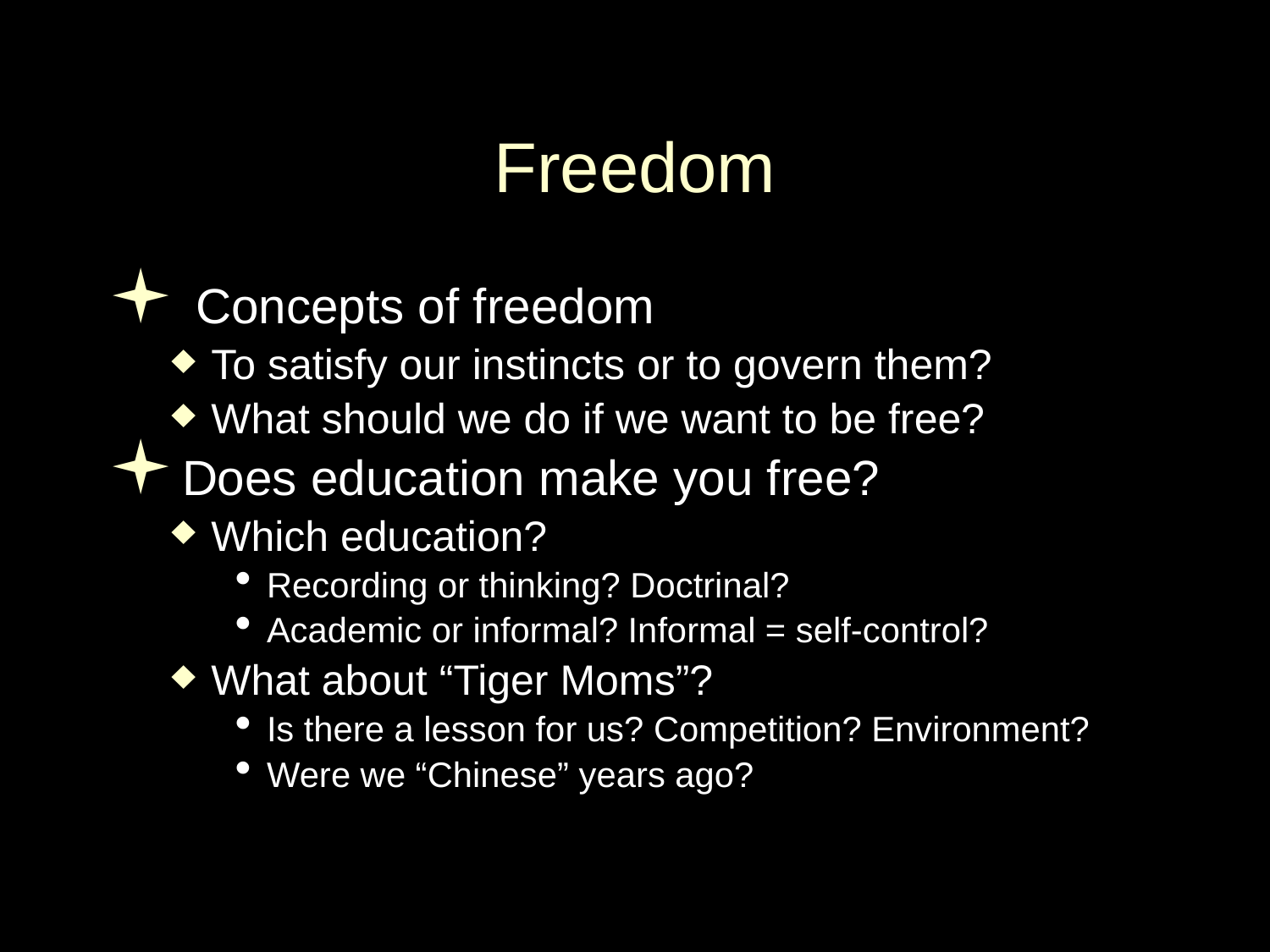

# Freedom
 Concepts of freedom
To satisfy our instincts or to govern them?
What should we do if we want to be free?
Does education make you free?
Which education?
Recording or thinking? Doctrinal?
Academic or informal? Informal = self-control?
What about “Tiger Moms”?
Is there a lesson for us? Competition? Environment?
Were we “Chinese” years ago?